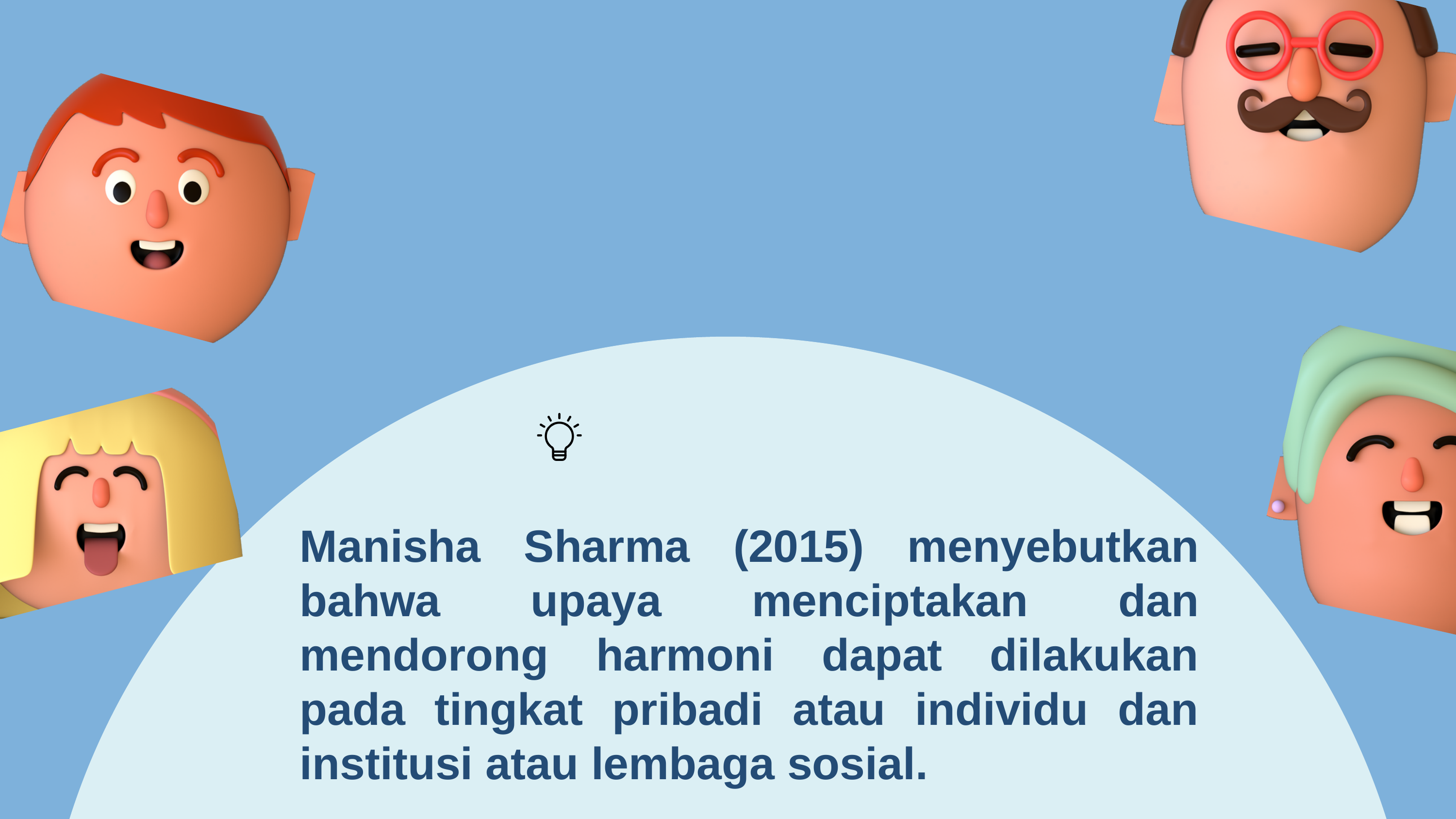

Manisha Sharma (2015) menyebutkan bahwa upaya menciptakan dan mendorong harmoni dapat dilakukan pada tingkat pribadi atau individu dan institusi atau lembaga sosial.